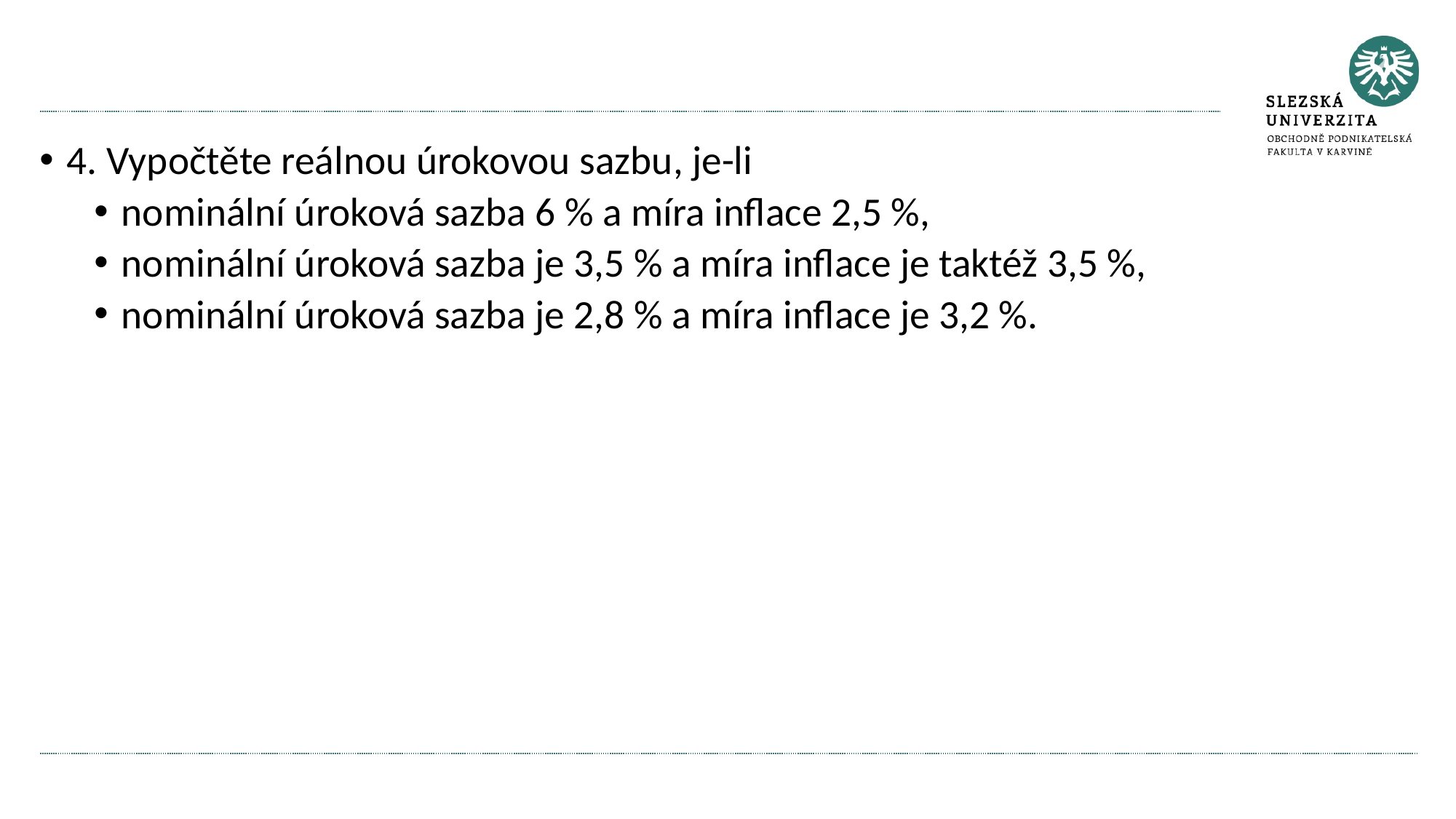

#
4. Vypočtěte reálnou úrokovou sazbu, je-li
nominální úroková sazba 6 % a míra inflace 2,5 %,
nominální úroková sazba je 3,5 % a míra inflace je taktéž 3,5 %,
nominální úroková sazba je 2,8 % a míra inflace je 3,2 %.